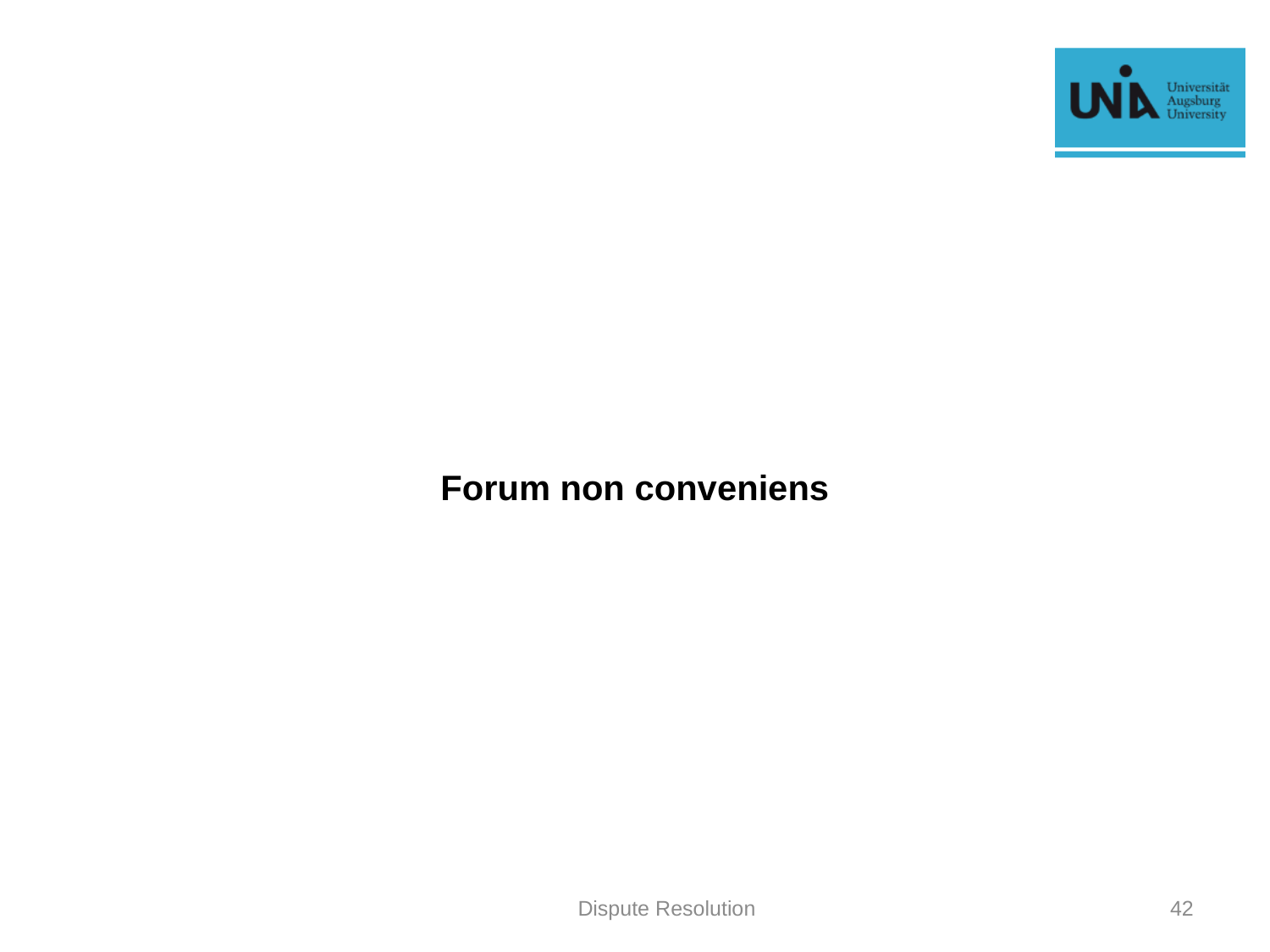

#

Forum non conveniens
Dispute Resolution
42